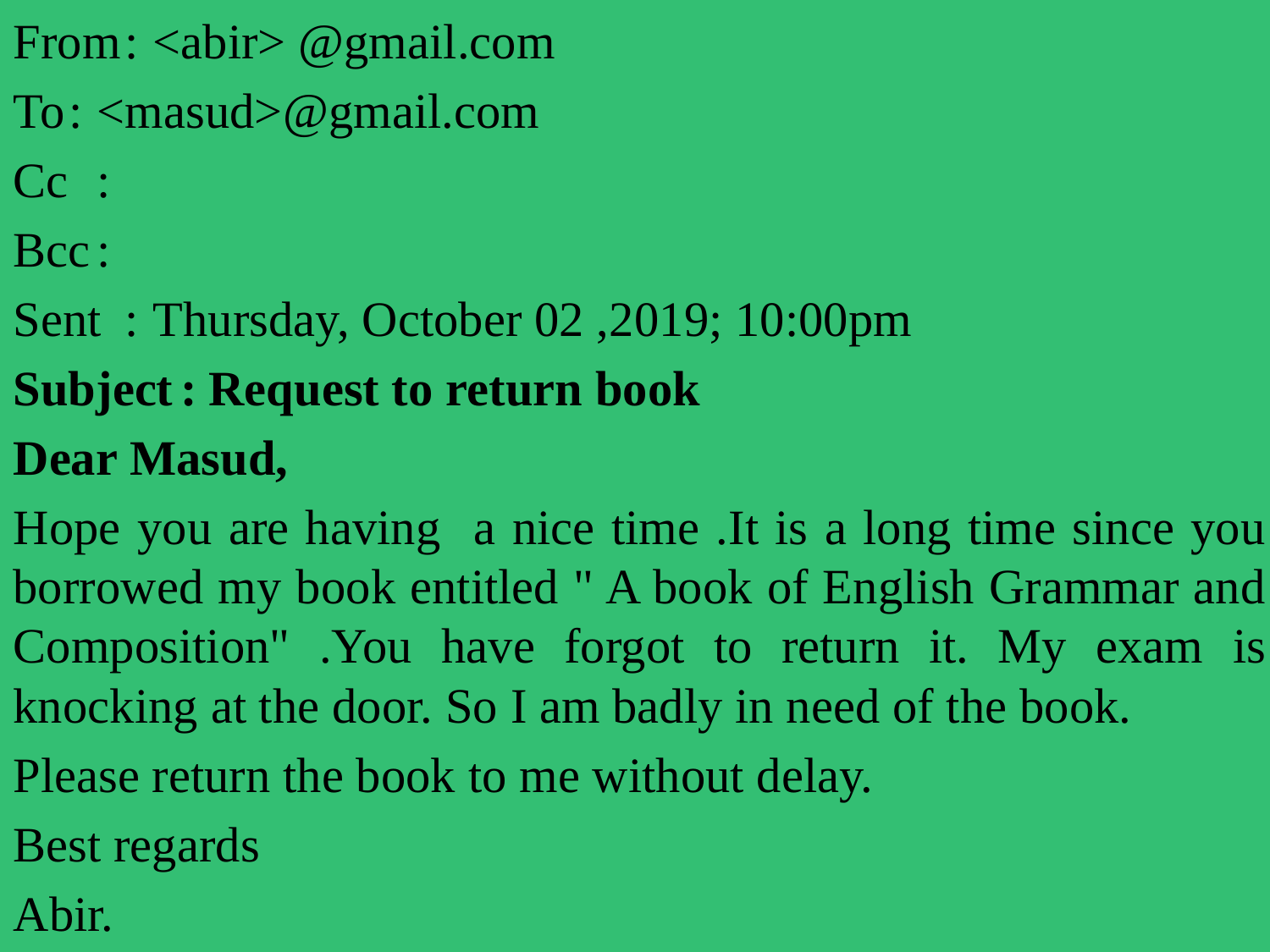

From		:	<abir> @gmail.com
To		:	<masud>@gmail.com
Cc	 	:
Bcc		:
Sent		:	Thursday, October 02 ,2019; 10:00pm
Subject	:	Request to return book
Dear Masud,
Hope you are having  a nice time .It is a long time since you borrowed my book entitled " A book of English Grammar and Composition" .You have forgot to return it. My exam is knocking at the door. So I am badly in need of the book.
Please return the book to me without delay.
Best regards
Abir.